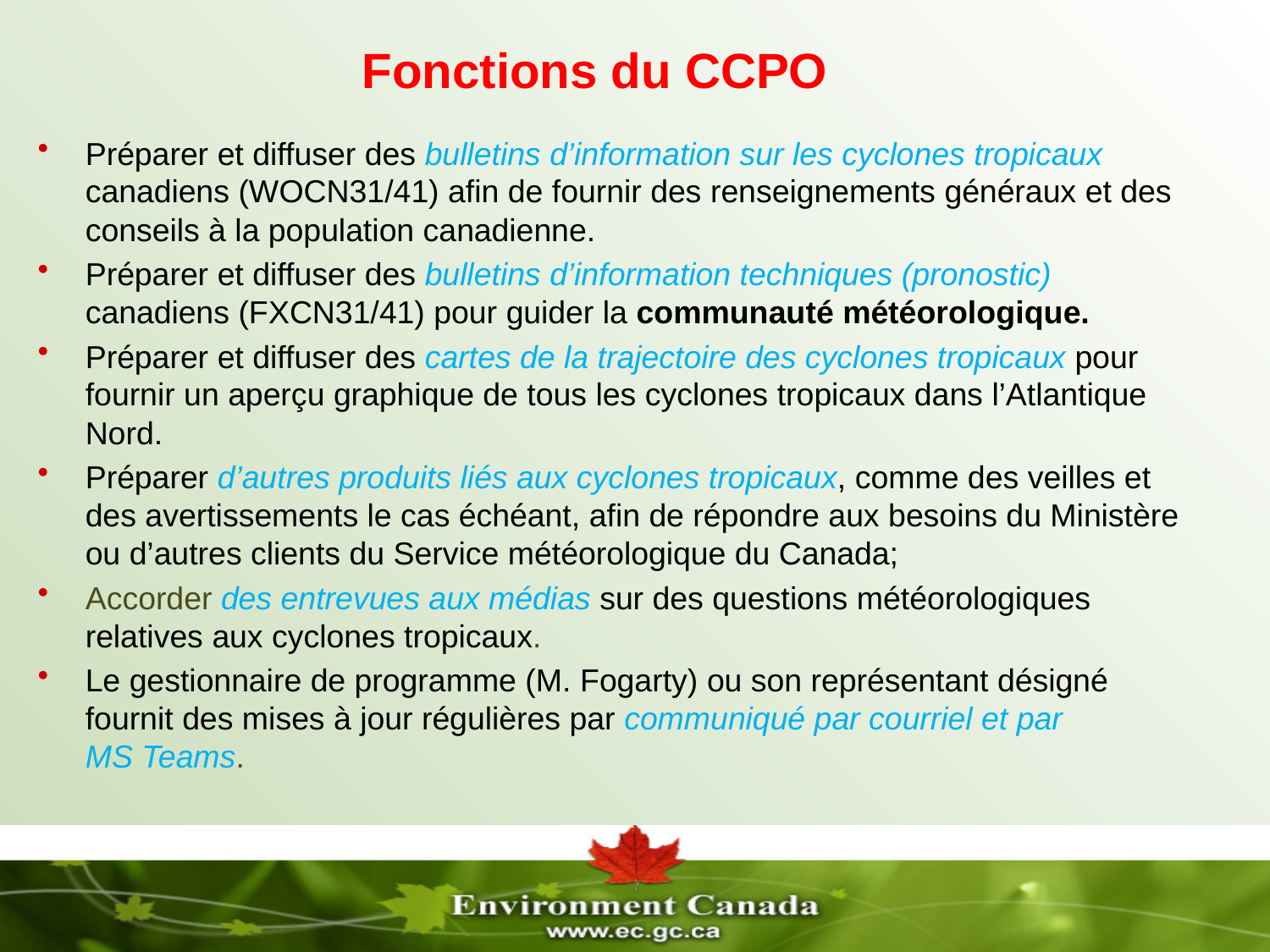

Fonctions du CCPO
Préparer et diffuser des bulletins d’information sur les cyclones tropicaux canadiens (WOCN31/41) afin de fournir des renseignements généraux et des conseils à la population canadienne.
Préparer et diffuser des bulletins d’information techniques (pronostic) canadiens (FXCN31/41) pour guider la communauté météorologique.
Préparer et diffuser des cartes de la trajectoire des cyclones tropicaux pour fournir un aperçu graphique de tous les cyclones tropicaux dans l’Atlantique Nord.
Préparer d’autres produits liés aux cyclones tropicaux, comme des veilles et des avertissements le cas échéant, afin de répondre aux besoins du Ministère ou d’autres clients du Service météorologique du Canada;
Accorder des entrevues aux médias sur des questions météorologiques relatives aux cyclones tropicaux.
Le gestionnaire de programme (M. Fogarty) ou son représentant désigné fournit des mises à jour régulières par communiqué par courriel et par MS Teams.